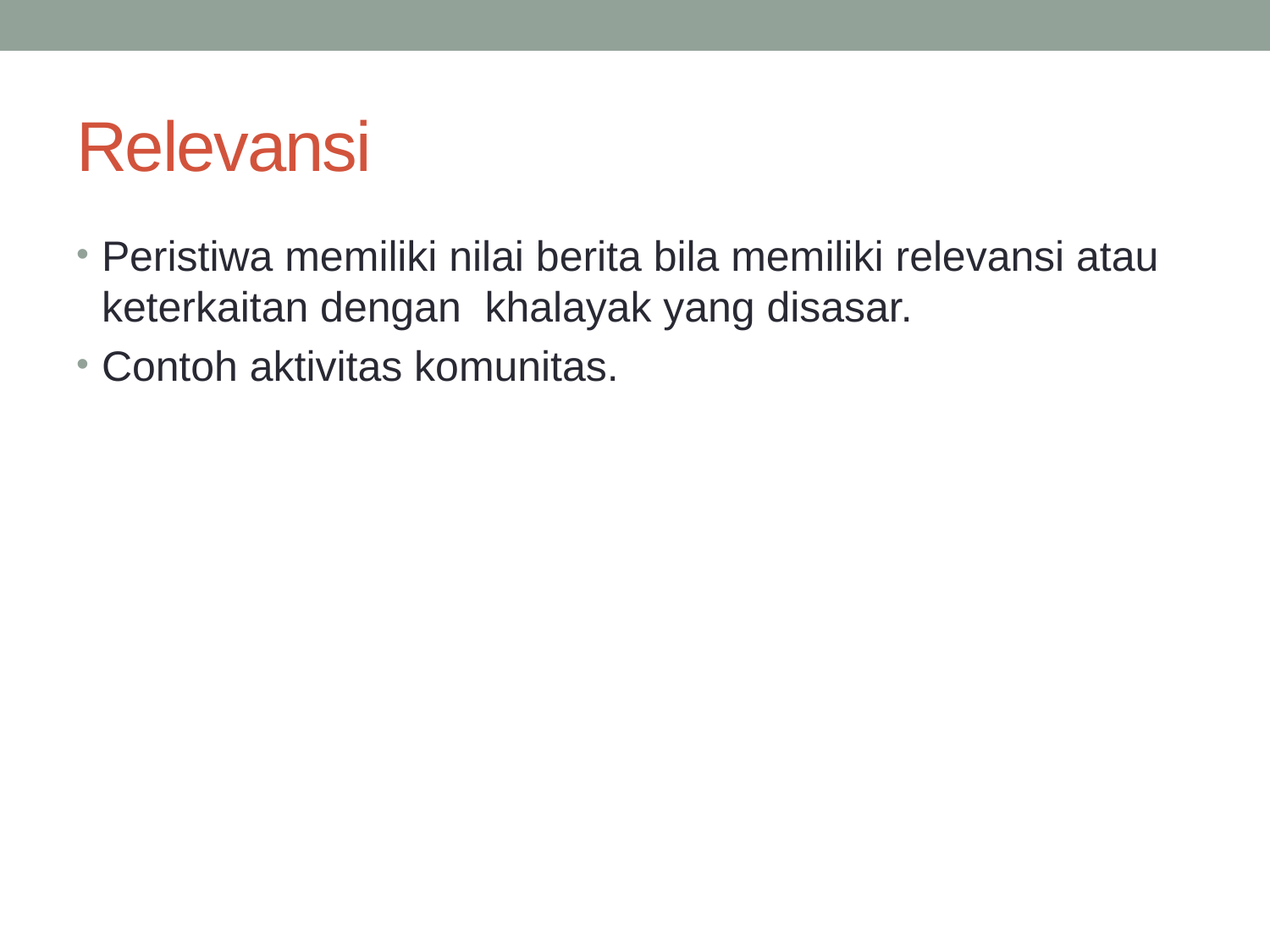

# Relevansi
Peristiwa memiliki nilai berita bila memiliki relevansi atau keterkaitan dengan  khalayak yang disasar.
Contoh aktivitas komunitas.